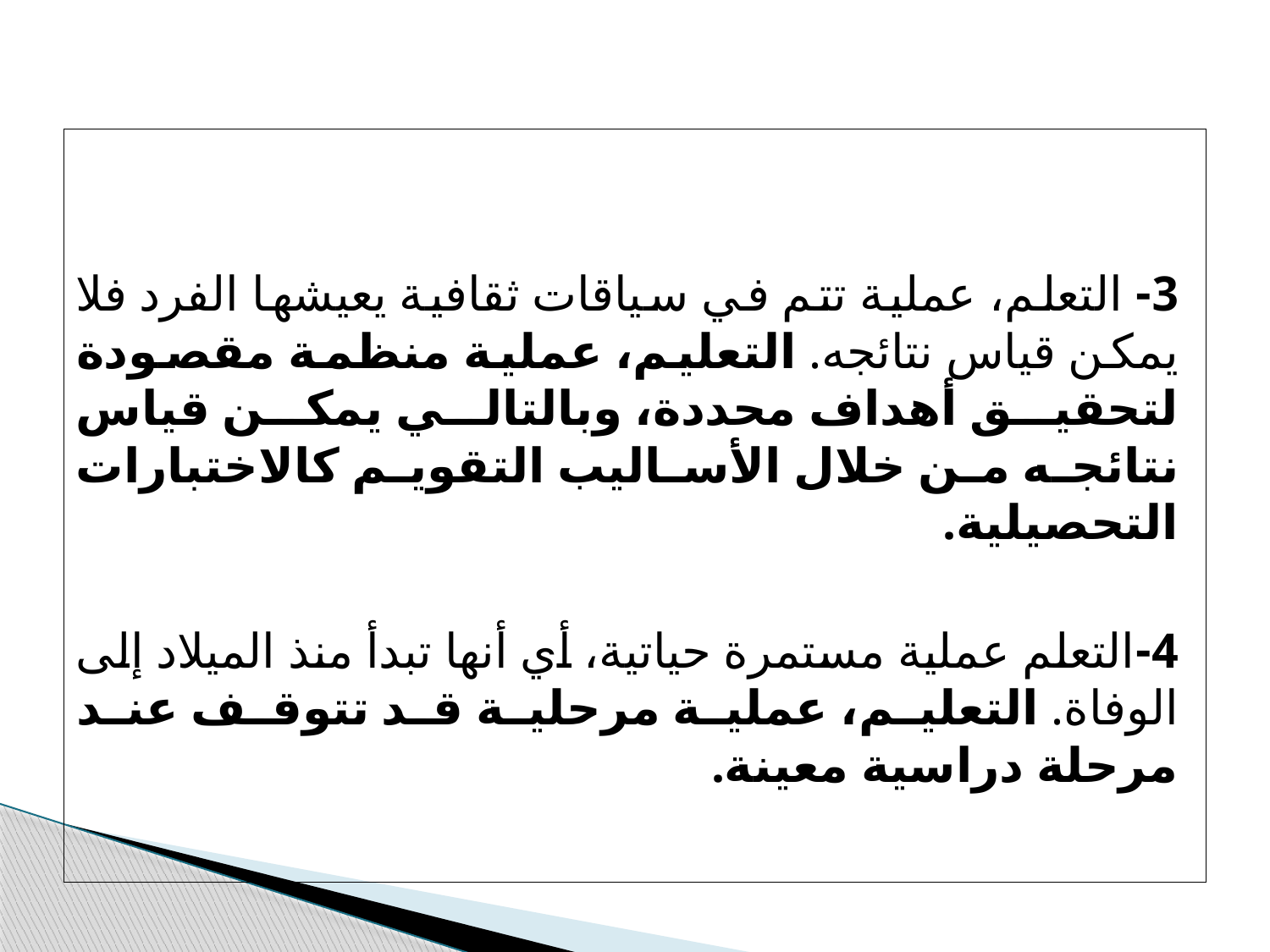

3- التعلم، عملية تتم في سياقات ثقافية يعيشها الفرد فلا يمكن قياس نتائجه. التعليم، عملية منظمة مقصودة لتحقيق أهداف محددة، وبالتالي يمكن قياس نتائجه من خلال الأساليب التقويم كالاختبارات التحصيلية.

4-التعلم عملية مستمرة حياتية، أي أنها تبدأ منذ الميلاد إلى الوفاة. التعليم، عملية مرحلية قد تتوقف عند مرحلة دراسية معينة.